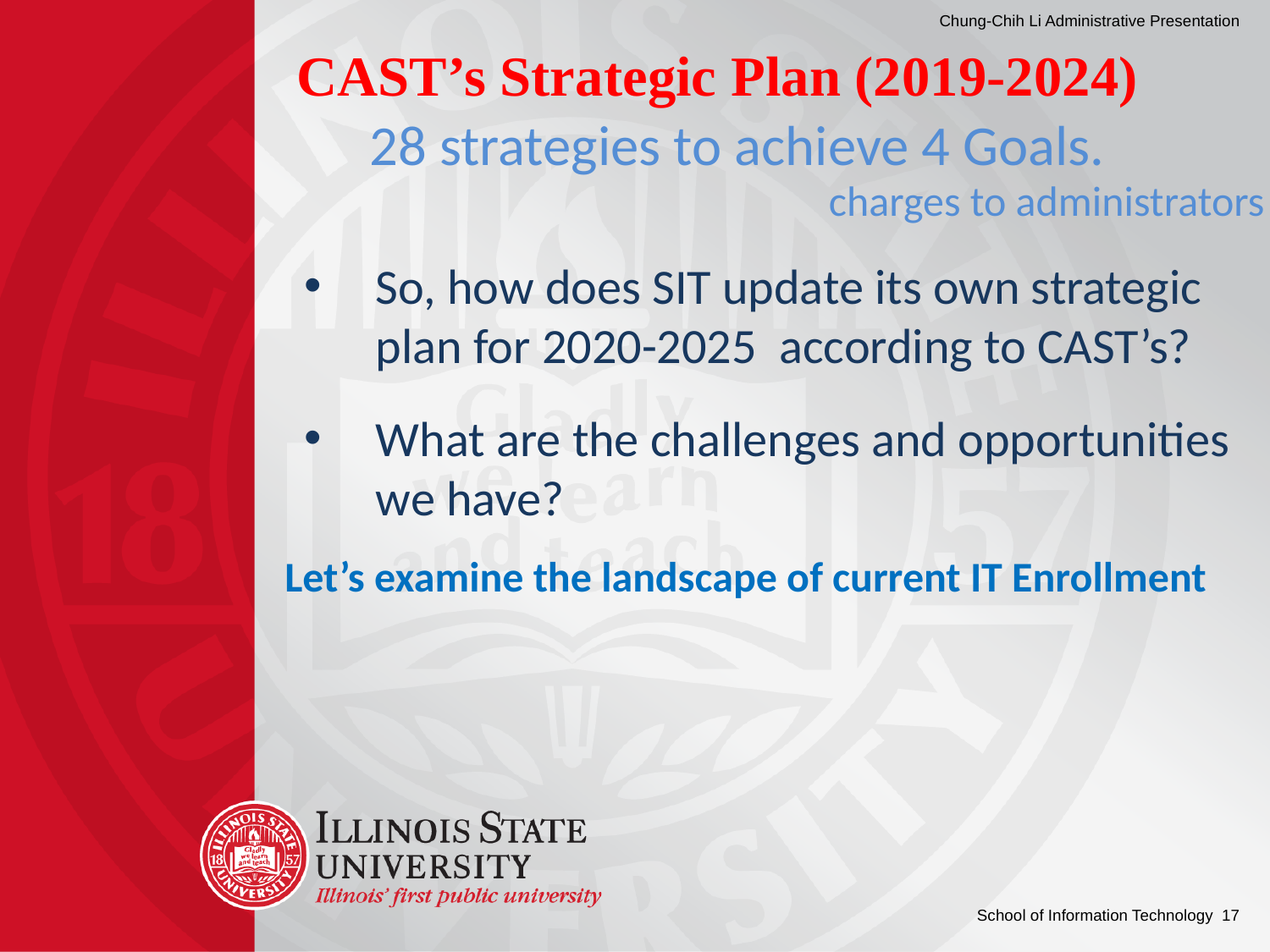

CAST’s Strategic Plan (2019-2024)
28 strategies to achieve 4 Goals.
charges to administrators
So, how does SIT update its own strategic plan for 2020-2025  according to CAST’s?

What are the challenges and opportunities we have?

Let’s examine the landscape of current IT Enrollment